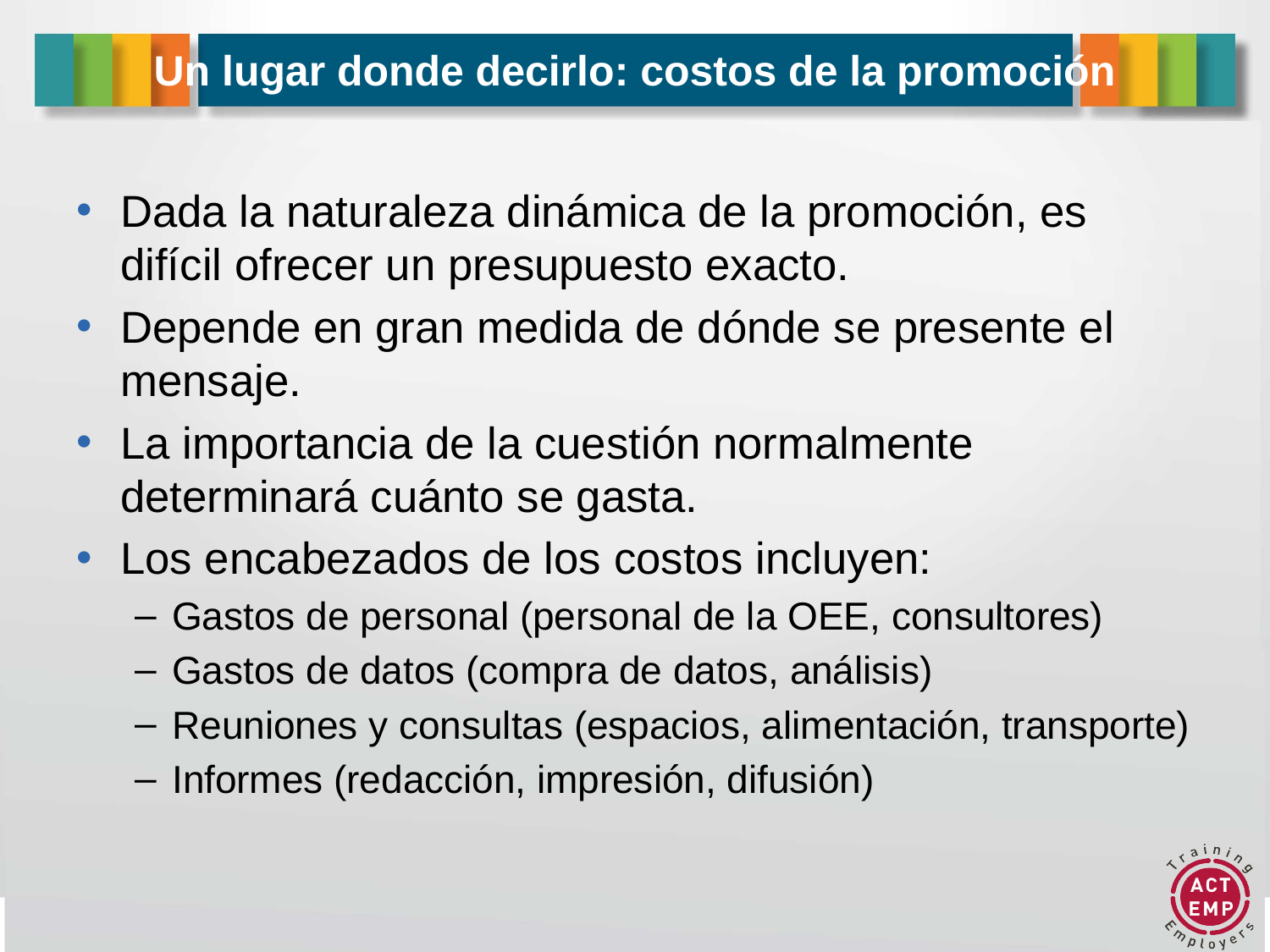

# Un lugar donde decirlo: costos de la promoción
Dada la naturaleza dinámica de la promoción, es difícil ofrecer un presupuesto exacto.
Depende en gran medida de dónde se presente el mensaje.
La importancia de la cuestión normalmente determinará cuánto se gasta.
Los encabezados de los costos incluyen:
Gastos de personal (personal de la OEE, consultores)
Gastos de datos (compra de datos, análisis)
Reuniones y consultas (espacios, alimentación, transporte)
Informes (redacción, impresión, difusión)